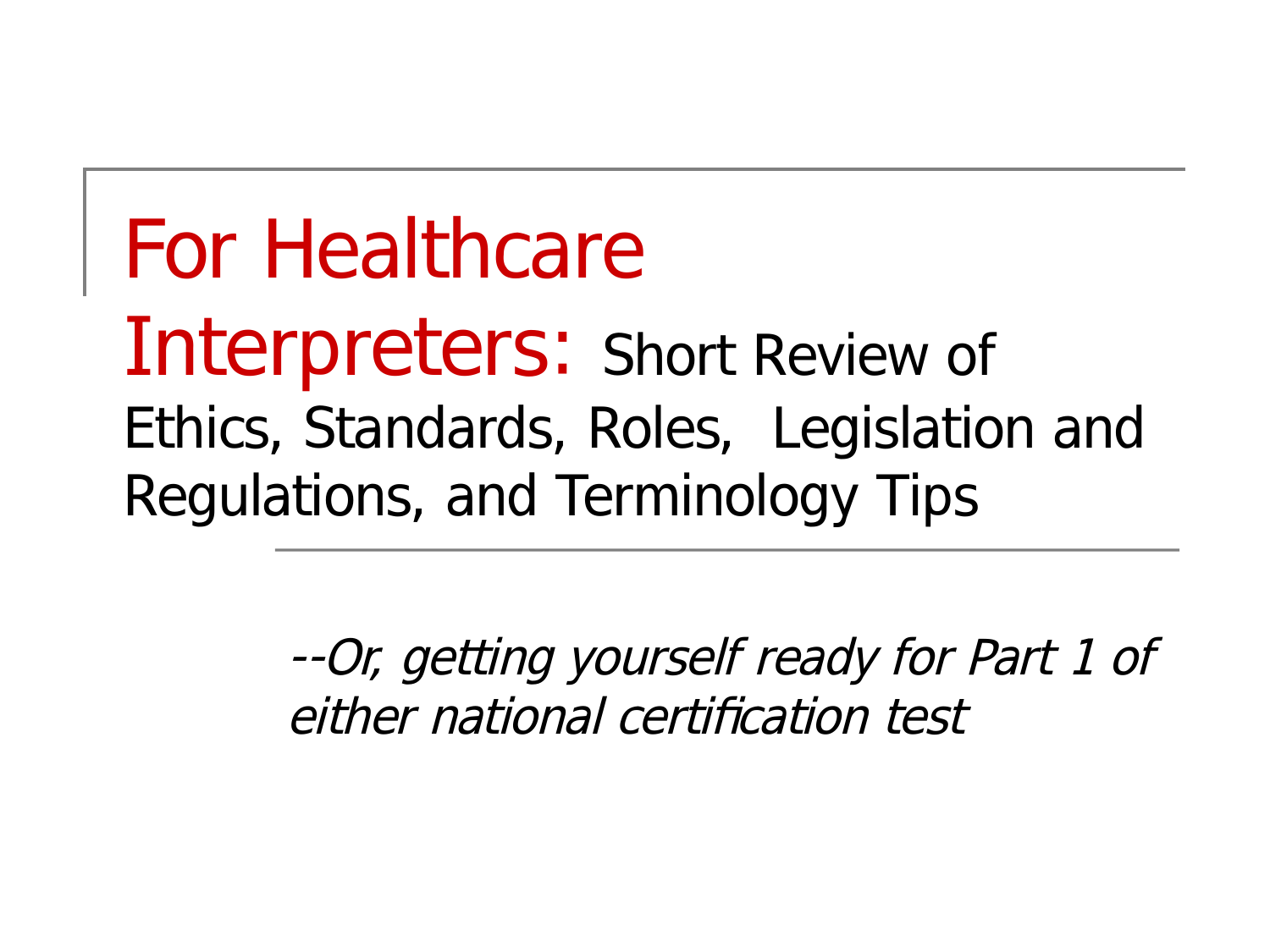

# For Healthcare Interpreters: Short Review of Ethics, Standards, Roles,  Legislation and Regulations, and Terminology Tips

--Or, getting yourself ready for Part 1 of either national certification test